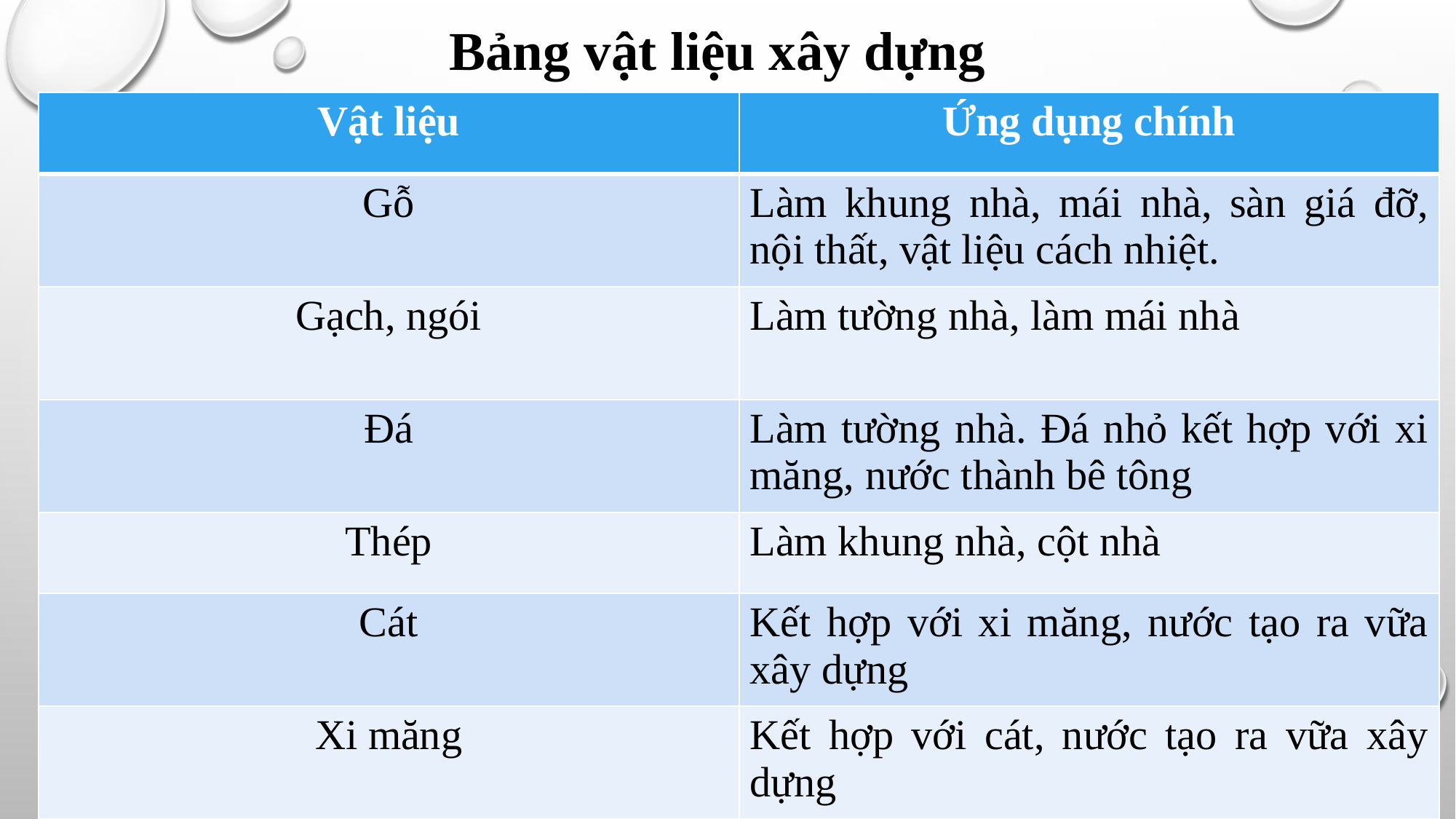

Bảng vật liệu xây dựng
| Vật liệu | Ứng dụng chính |
| --- | --- |
| Gỗ | Làm khung nhà, mái nhà, sàn giá đỡ, nội thất, vật liệu cách nhiệt. |
| Gạch, ngói | Làm tường nhà, làm mái nhà |
| Đá | Làm tường nhà. Đá nhỏ kết hợp với xi măng, nước thành bê tông |
| Thép | Làm khung nhà, cột nhà |
| Cát | Kết hợp với xi măng, nước tạo ra vữa xây dựng |
| Xi măng | Kết hợp với cát, nước tạo ra vữa xây dựng |